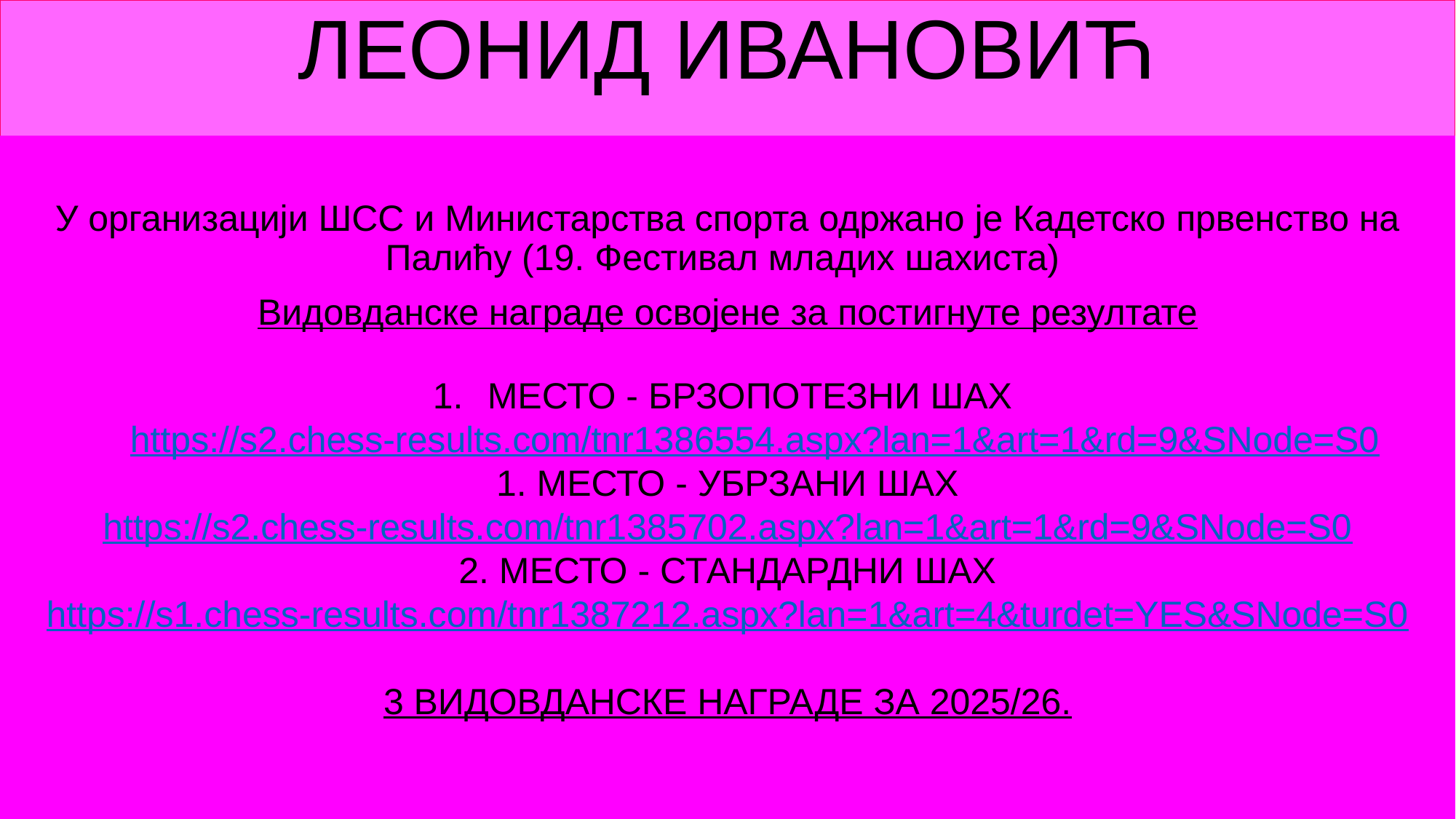

# ЛЕОНИД ИВАНОВИЋ

У организацији ШСС и Министарства спорта одржано је Кадетско првенство на Палићу (19. Фестивал младих шахиста)
Видовданске награде освојене за постигнуте резултате
МЕСТО - БРЗОПОТЕЗНИ ШАХ https://s2.chess-results.com/tnr1386554.aspx?lan=1&art=1&rd=9&SNode=S0
 1. МЕСТО - УБРЗАНИ ШАХ https://s2.chess-results.com/tnr1385702.aspx?lan=1&art=1&rd=9&SNode=S0
 2. МЕСТО - СТАНДАРДНИ ШАХ https://s1.chess-results.com/tnr1387212.aspx?lan=1&art=4&turdet=YES&SNode=S0

3 ВИДОВДАНСКЕ НАГРАДЕ ЗА 2025/26.